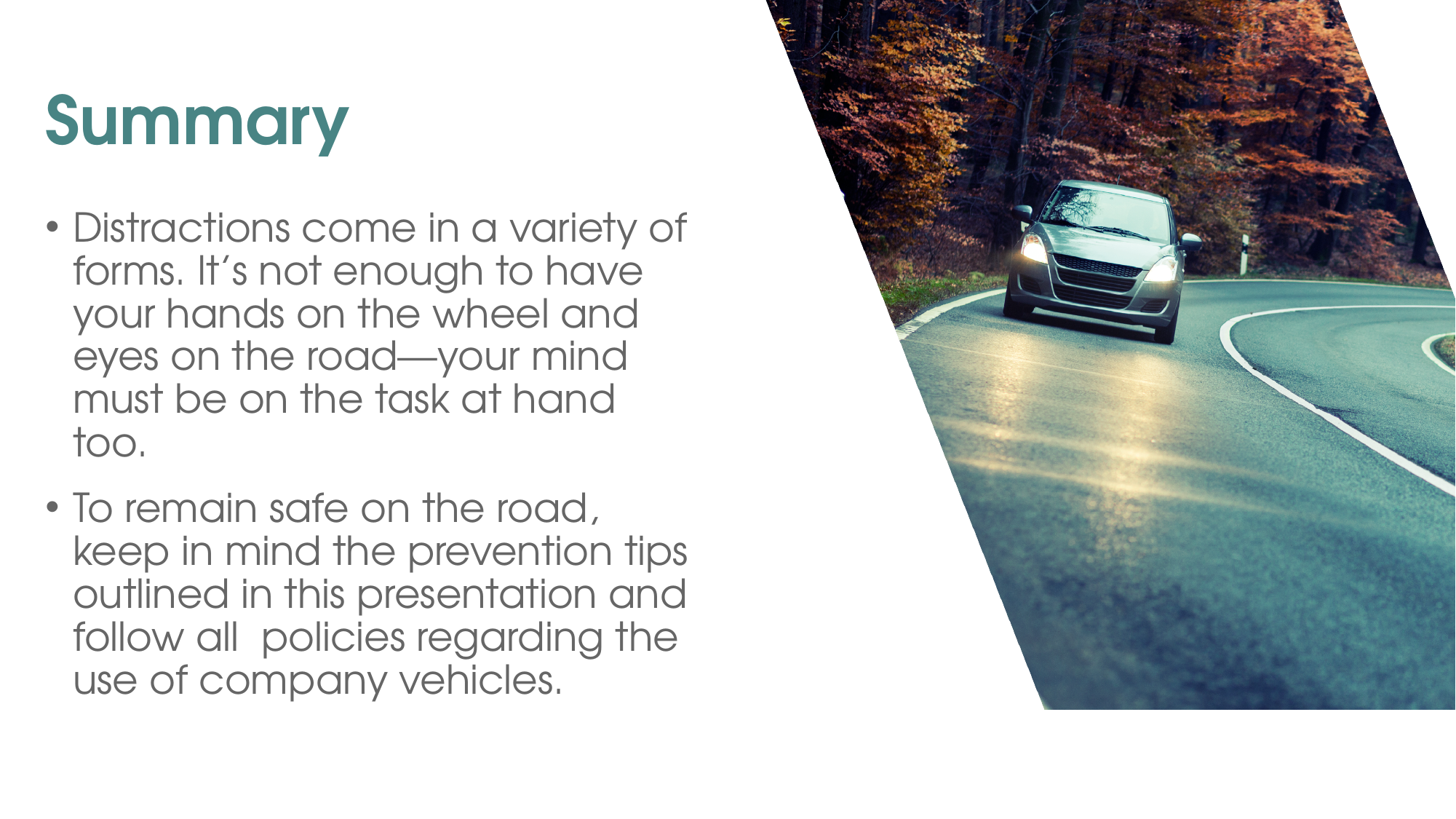

# Summary
Distractions come in a variety of forms. It’s not enough to have your hands on the wheel and eyes on the road—your mind must be on the task at hand too.
To remain safe on the road, keep in mind the prevention tips outlined in this presentation and follow all  policies regarding the use of company vehicles.